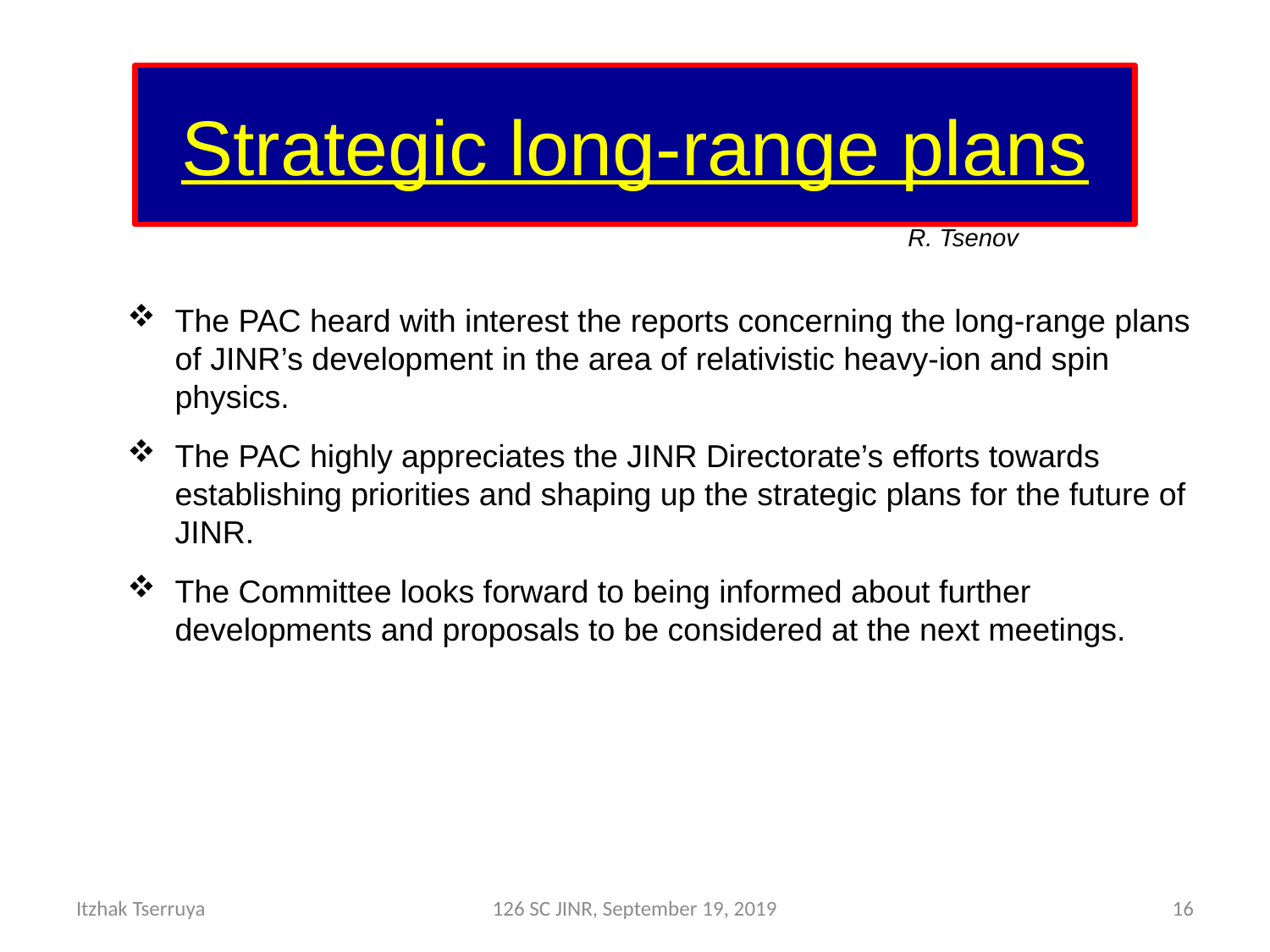

# Strategic long-range plans
R. Tsenov
The PAC heard with interest the reports concerning the long-range plans of JINR’s development in the area of relativistic heavy-ion and spin physics.
The PAC highly appreciates the JINR Directorate’s efforts towards establishing priorities and shaping up the strategic plans for the future of JINR.
The Committee looks forward to being informed about further developments and proposals to be considered at the next meetings.
Itzhak Tserruya
126 SC JINR, September 19, 2019
16